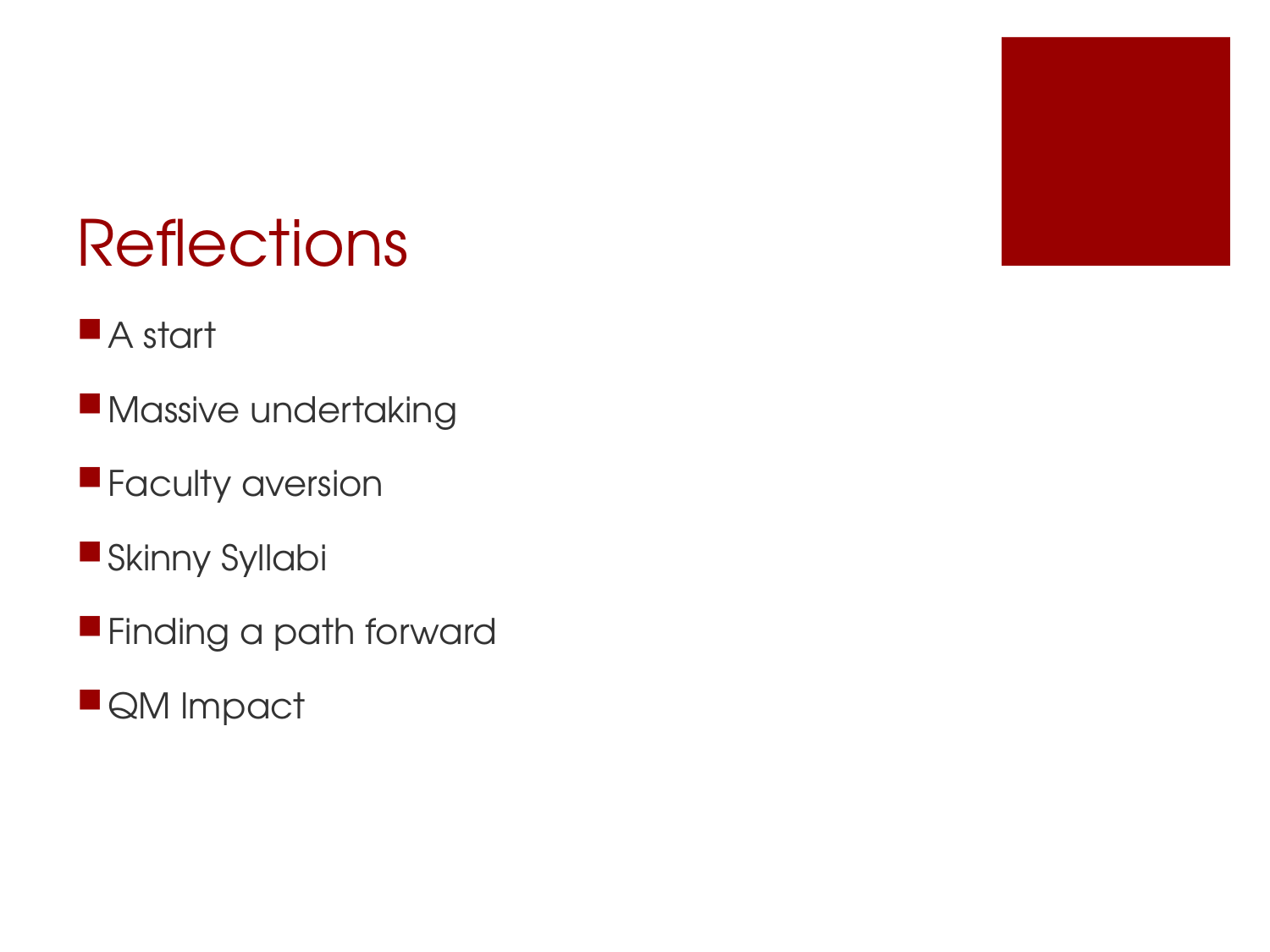

# Reflections
A start
Massive undertaking
Faculty aversion
Skinny Syllabi
Finding a path forward
QM Impact